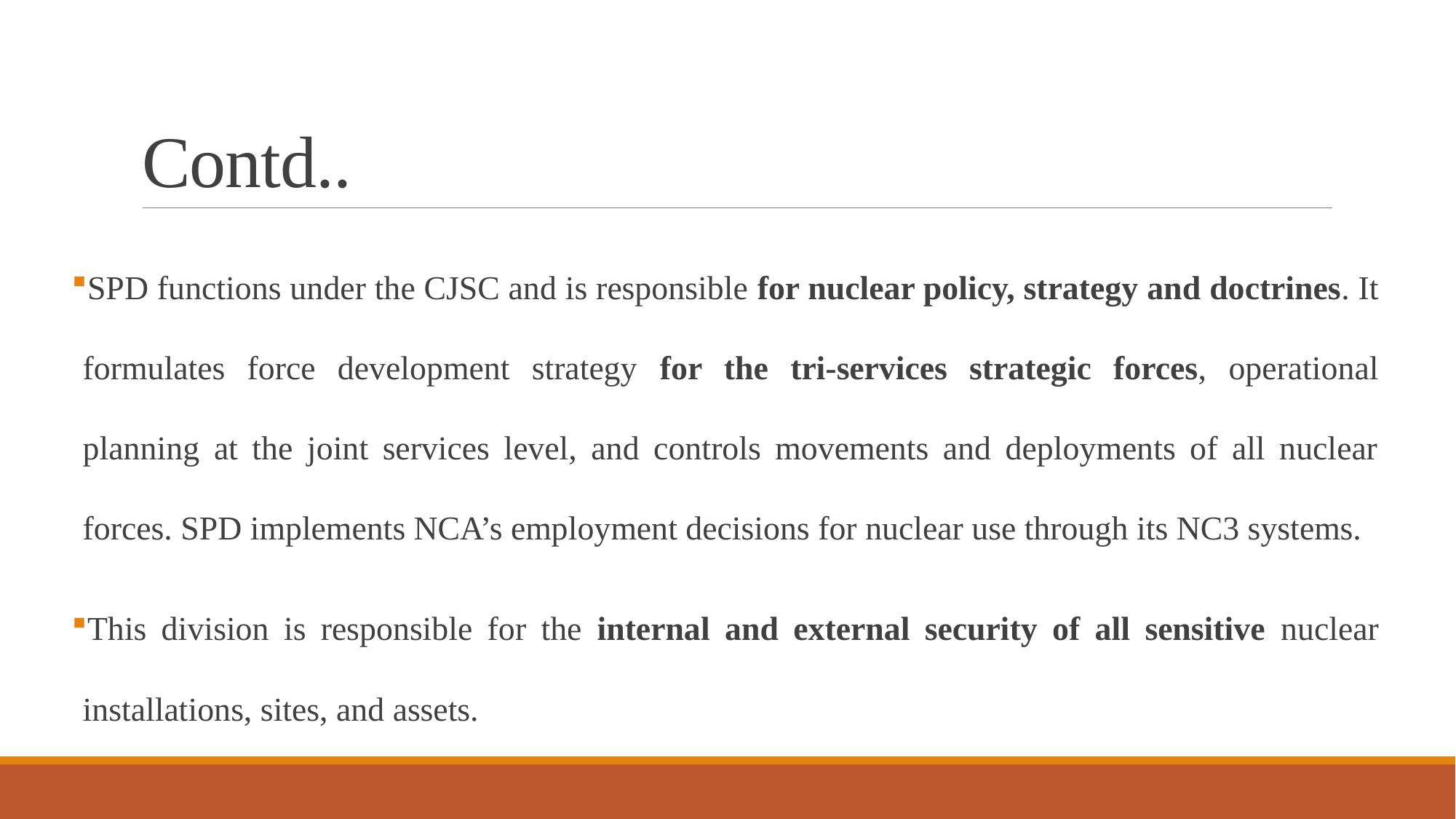

# Contd..
SPD functions under the CJSC and is responsible for nuclear policy, strategy and doctrines. It formulates force development strategy for the tri-services strategic forces, operational planning at the joint services level, and controls movements and deployments of all nuclear forces. SPD implements NCA’s employment decisions for nuclear use through its NC3 systems.
This division is responsible for the internal and external security of all sensitive nuclear installations, sites, and assets.